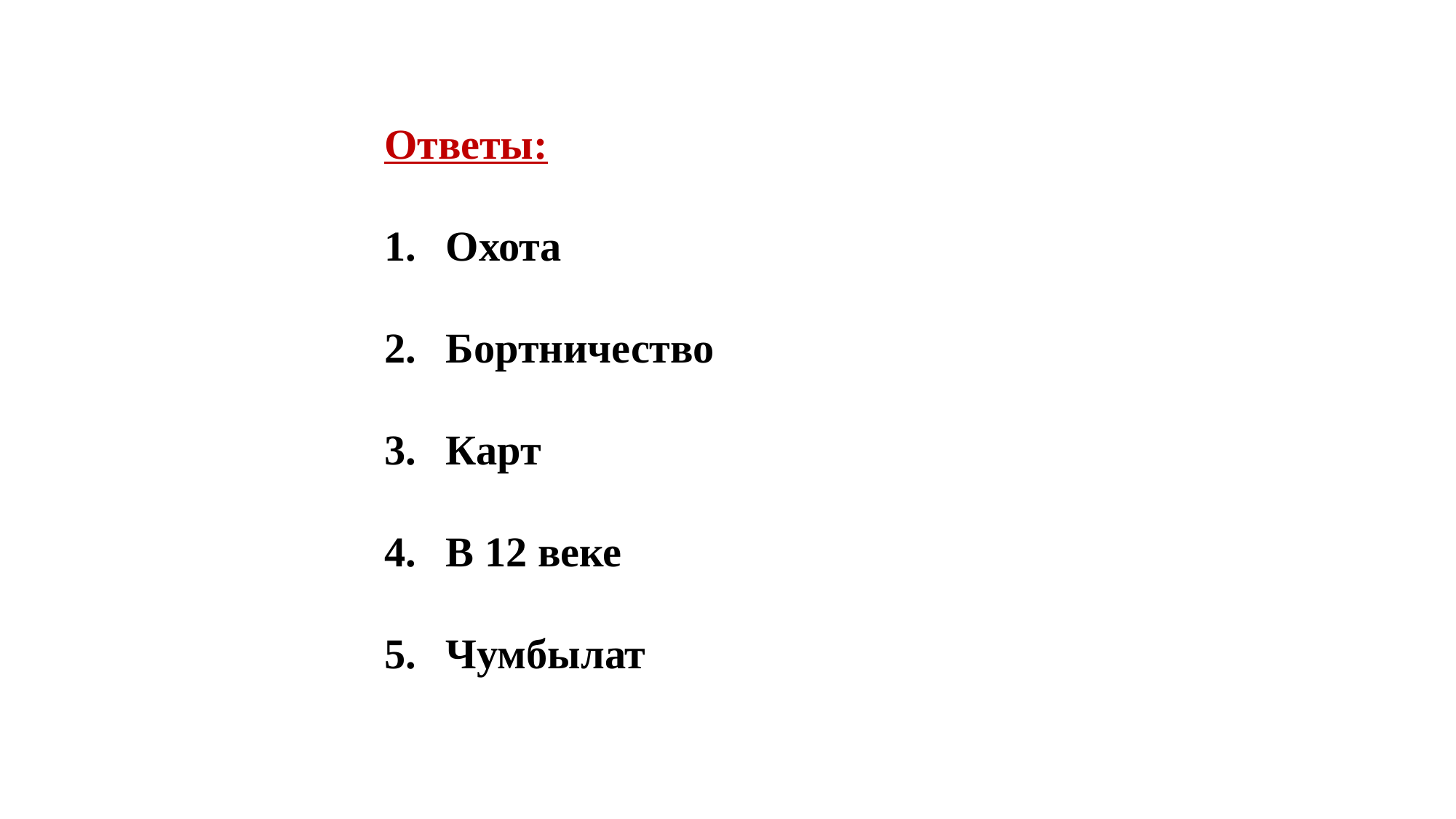

Ответы:

Охота

Бортничество

Карт

В 12 веке

Чумбылат